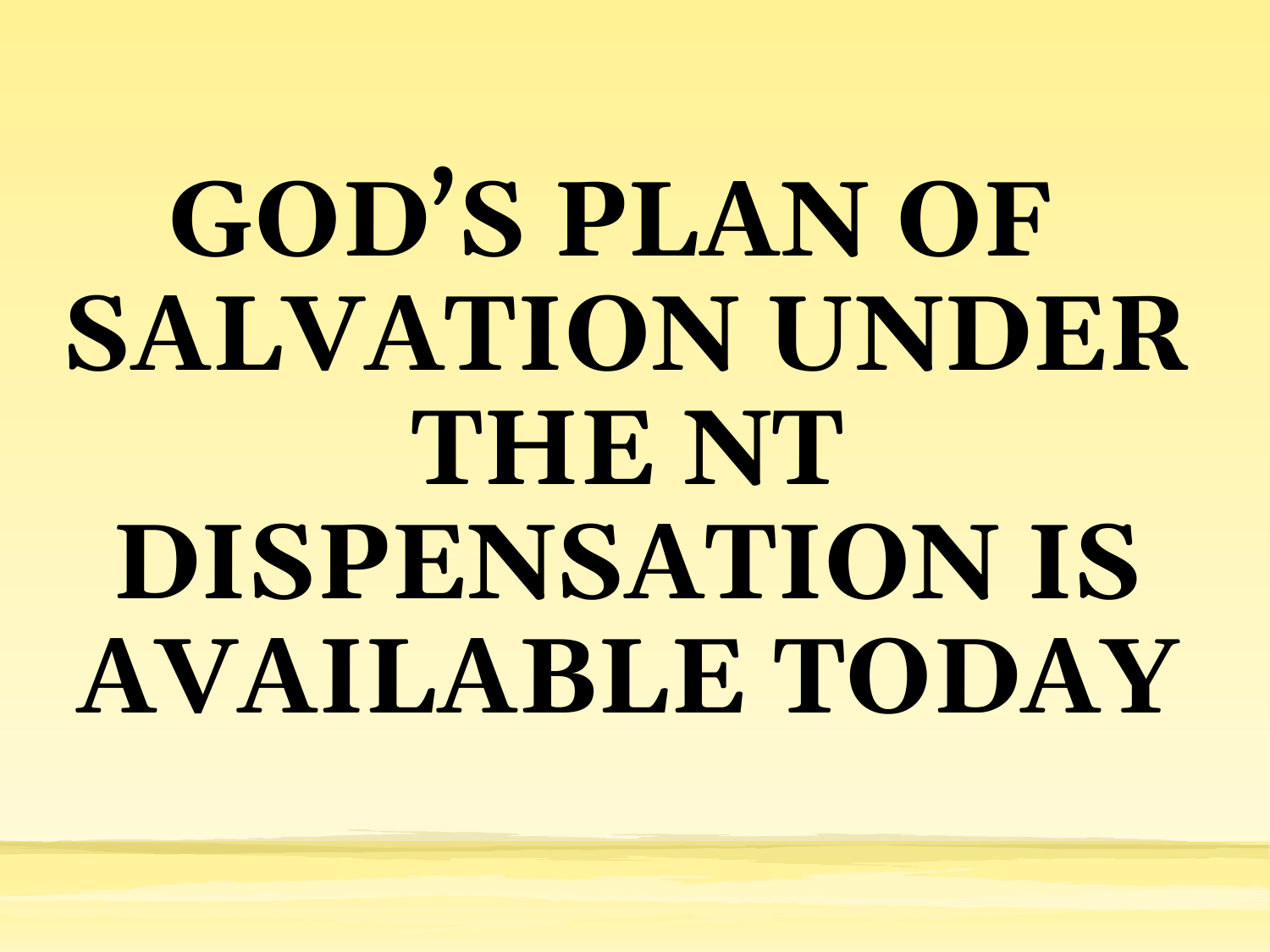

#
GOD’S PLAN OF SALVATION UNDER THE NT DISPENSATION IS AVAILABLE TODAY